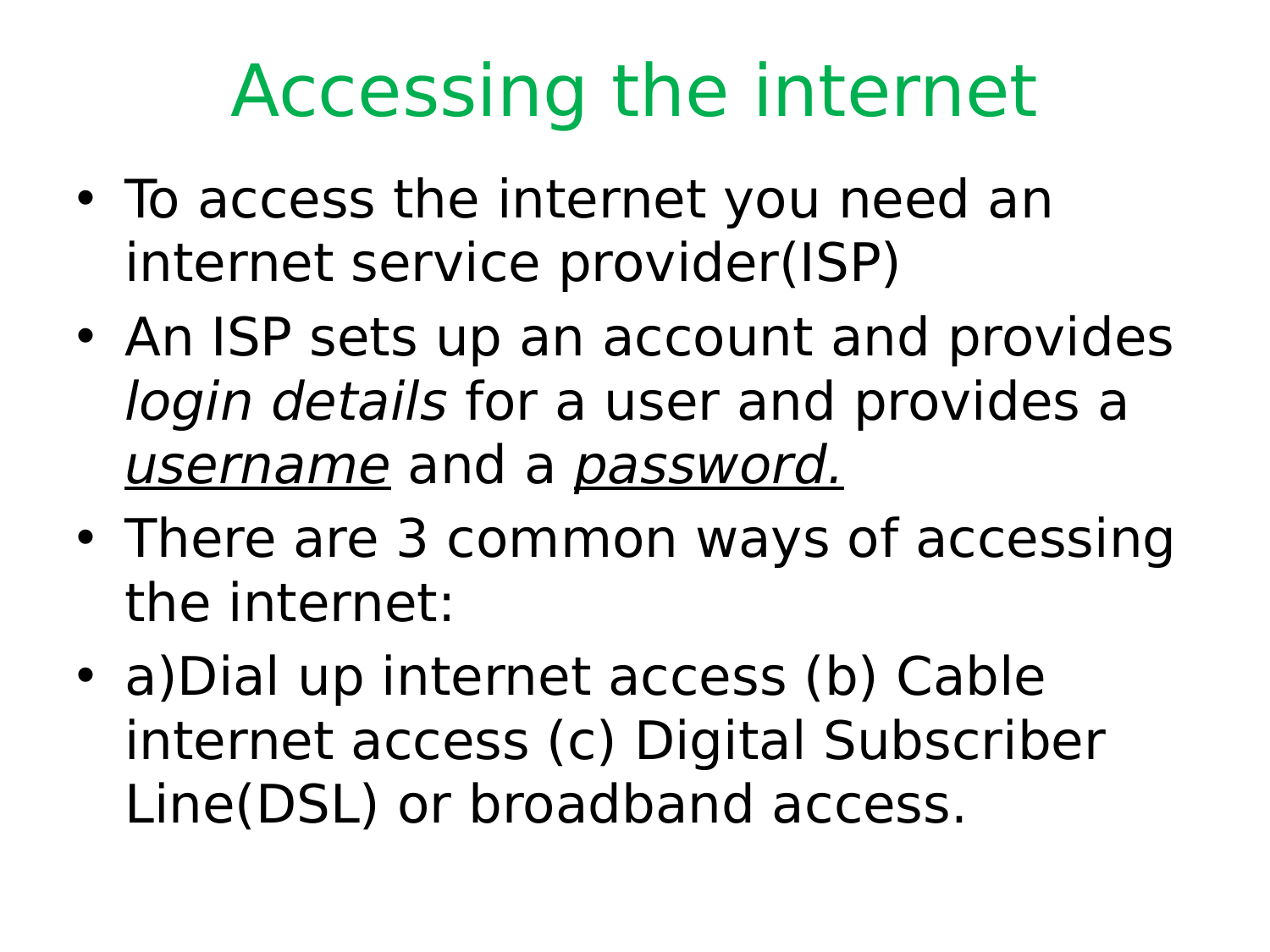

# Accessing the internet
To access the internet you need an internet service provider(ISP)
An ISP sets up an account and provides login details for a user and provides a username and a password.
There are 3 common ways of accessing the internet:
a)Dial up internet access (b) Cable internet access (c) Digital Subscriber Line(DSL) or broadband access.